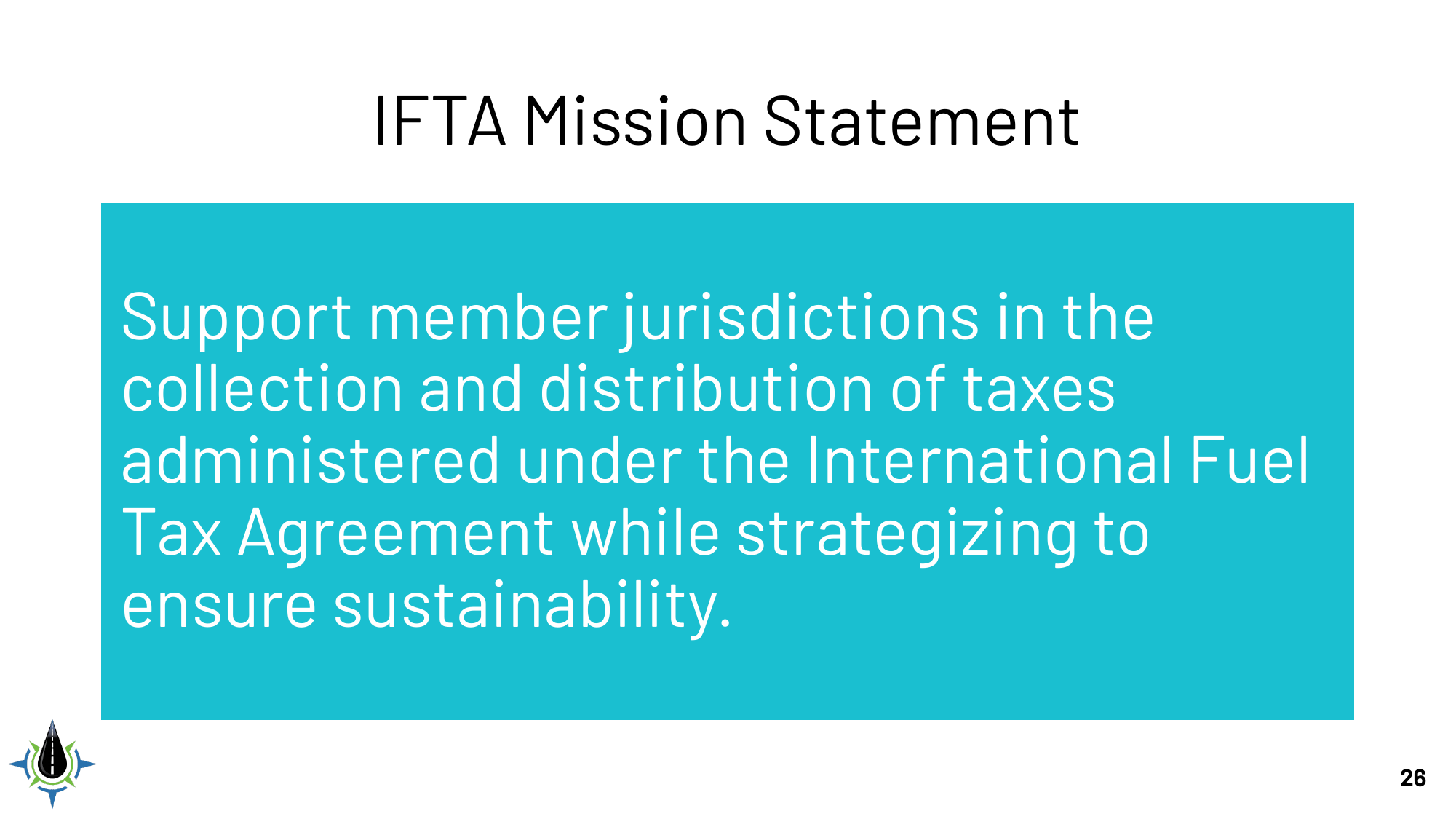

# IFTA Mission Statement
Support member jurisdictions in the collection and distribution of taxes administered under the International Fuel Tax Agreement while strategizing to ensure sustainability.
26